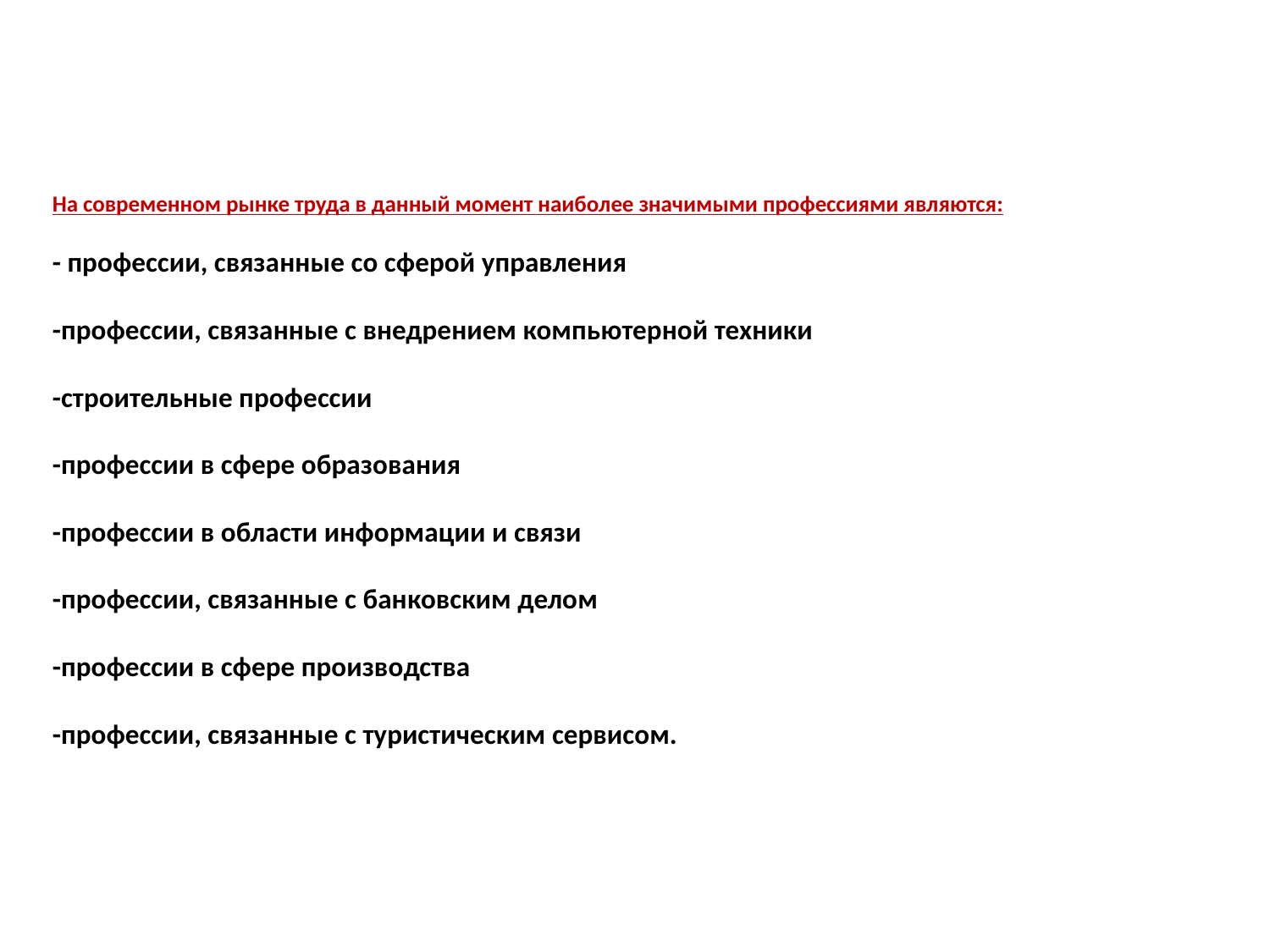

# На современном рынке труда в данный момент наиболее значимыми профессиями являются: - профессии, связанные со сферой управления -профессии, связанные с внедрением компьютерной техники -строительные профессии -профессии в сфере образования -профессии в области информации и связи -профессии, связанные с банковским делом -профессии в сфере производства -профессии, связанные с туристическим сервисом.